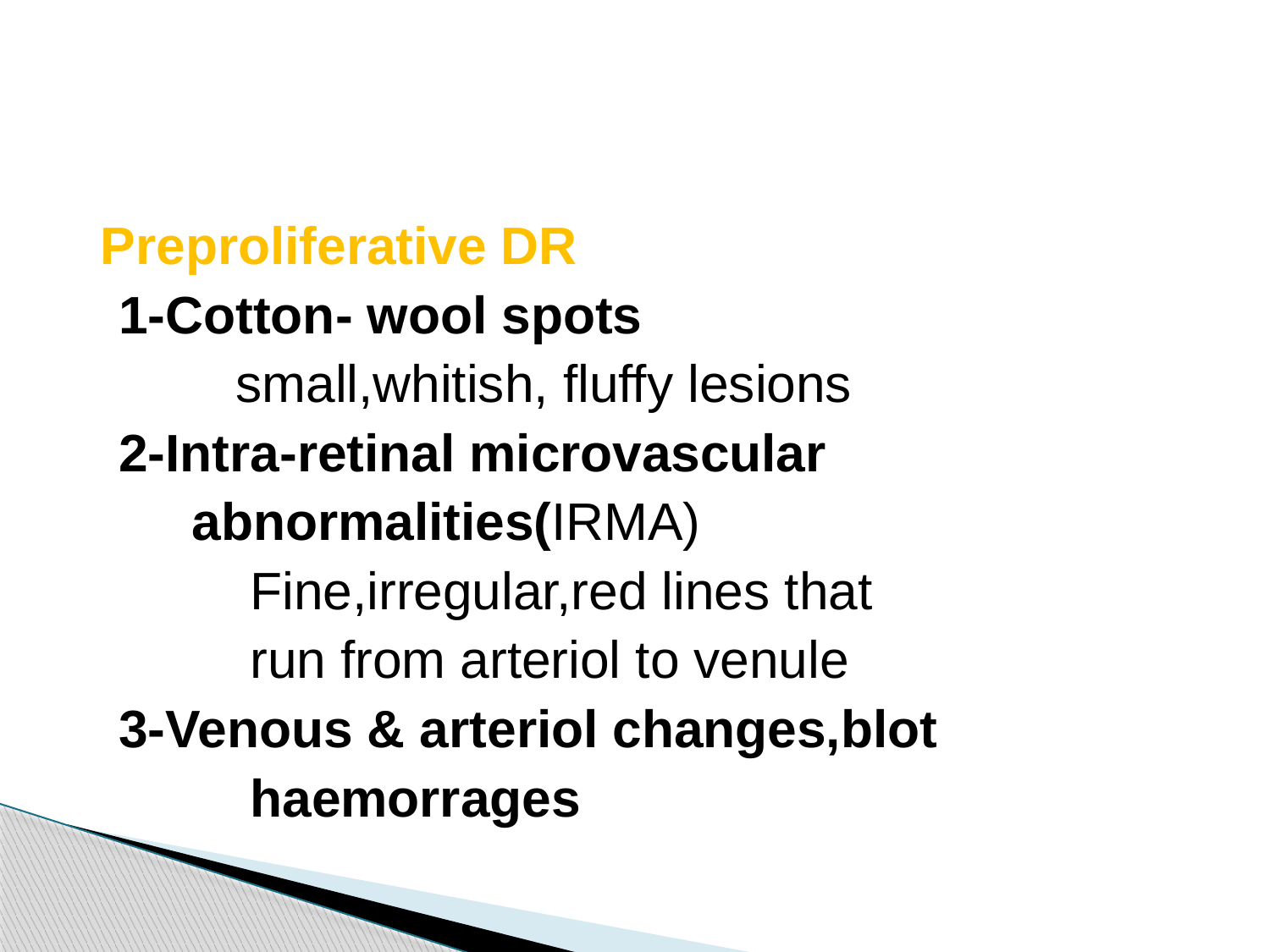

#
 Preproliferative DR
  1-Cotton- wool spots
          small,whitish, fluffy lesions
  2-Intra-retinal microvascular
       abnormalities(IRMA)
           Fine,irregular,red lines that
           run from arteriol to venule
  3-Venous & arteriol changes,blot
           haemorrages